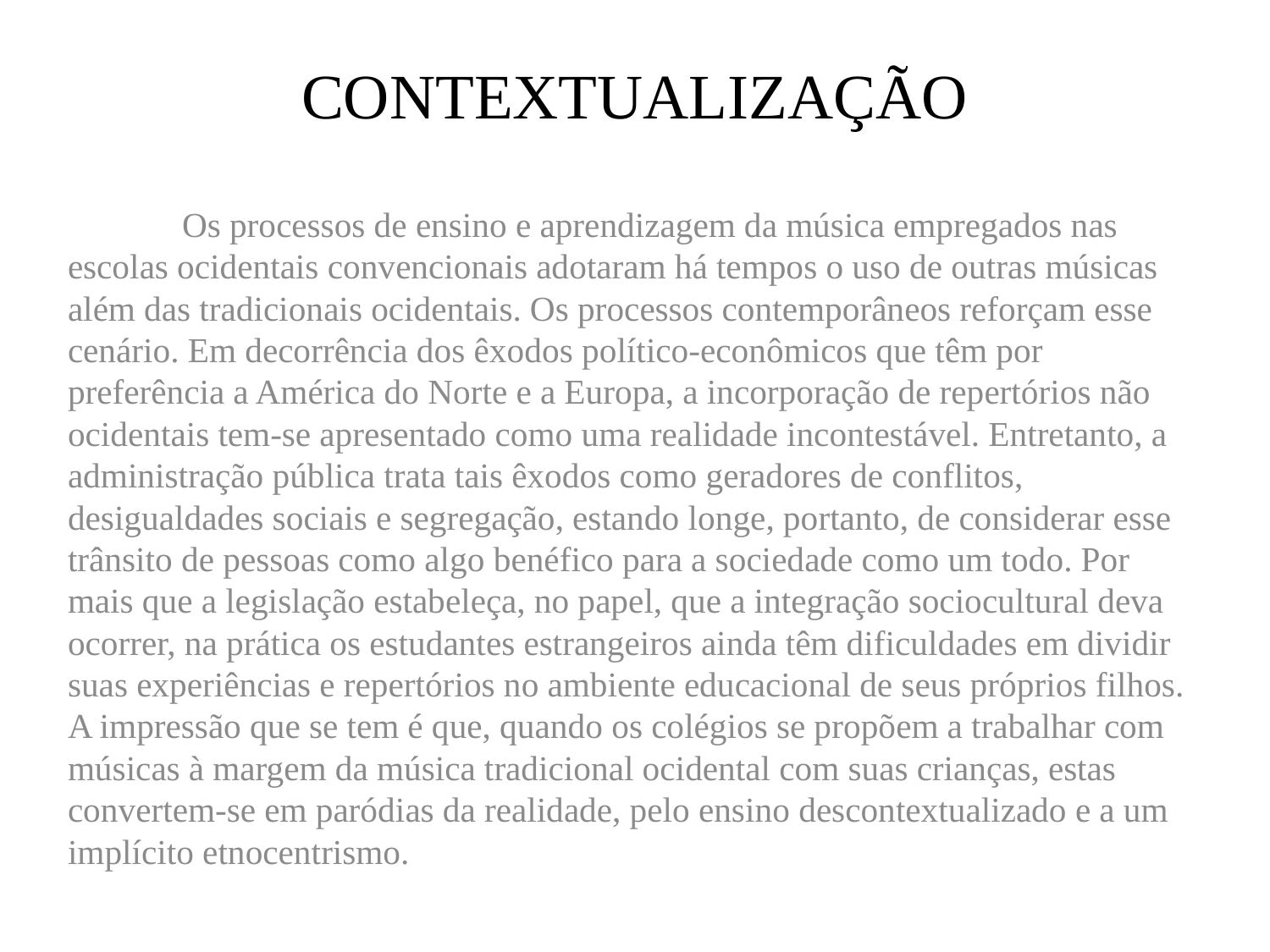

# CONTEXTUALIZAÇÃO
	Os processos de ensino e aprendizagem da música empregados nas escolas ocidentais convencionais adotaram há tempos o uso de outras músicas além das tradicionais ocidentais. Os processos contemporâneos reforçam esse cenário. Em decorrência dos êxodos político-econômicos que têm por preferência a América do Norte e a Europa, a incorporação de repertórios não ocidentais tem-se apresentado como uma realidade incontestável. Entretanto, a administração pública trata tais êxodos como geradores de conflitos, desigualdades sociais e segregação, estando longe, portanto, de considerar esse trânsito de pessoas como algo benéfico para a sociedade como um todo. Por mais que a legislação estabeleça, no papel, que a integração sociocultural deva ocorrer, na prática os estudantes estrangeiros ainda têm dificuldades em dividir suas experiências e repertórios no ambiente educacional de seus próprios filhos. A impressão que se tem é que, quando os colégios se propõem a trabalhar com músicas à margem da música tradicional ocidental com suas crianças, estas convertem-se em paródias da realidade, pelo ensino descontextualizado e a um implícito etnocentrismo.